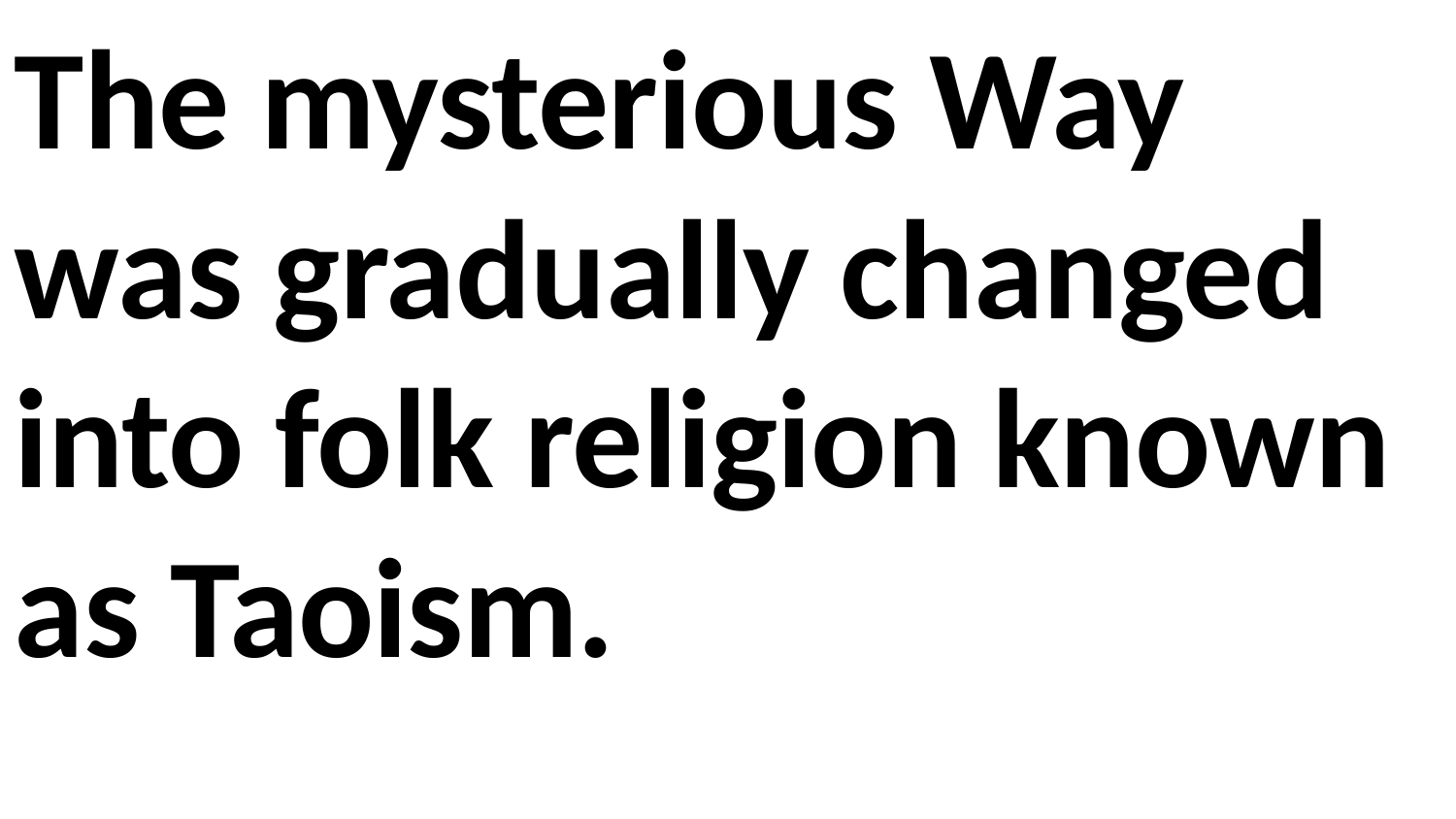

The mysterious Way was gradually changed into folk religion known as Taoism.